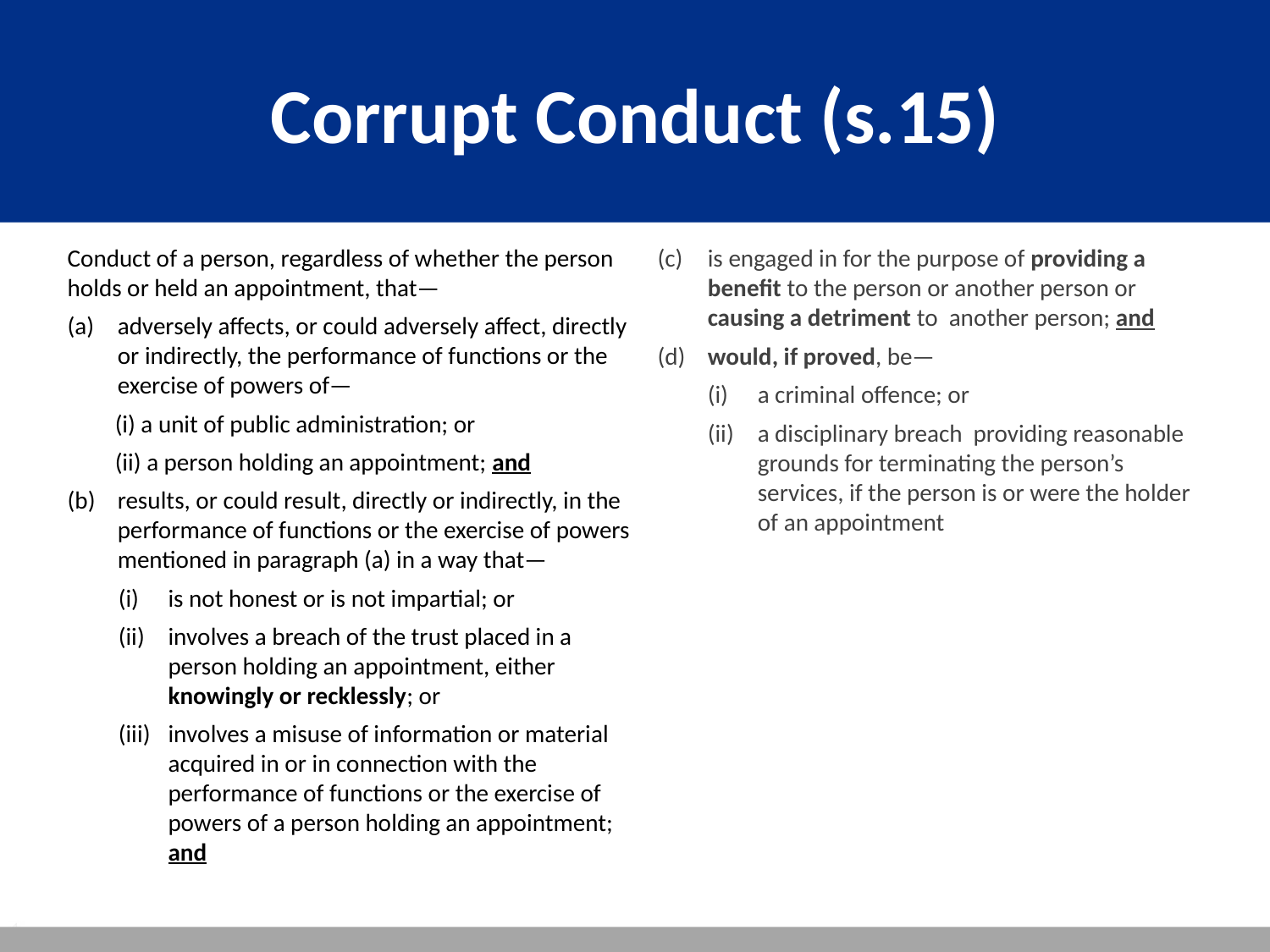

# Corrupt Conduct (s.15)
Conduct of a person, regardless of whether the person holds or held an appointment, that—
(a) 	adversely affects, or could adversely affect, directly or indirectly, the performance of functions or the exercise of powers of—
	(i) a unit of public administration; or
	(ii) a person holding an appointment; and
results, or could result, directly or indirectly, in the performance of functions or the exercise of powers mentioned in paragraph (a) in a way that—
(i)	is not honest or is not impartial; or
(ii)	involves a breach of the trust placed in a person holding an appointment, either knowingly or recklessly; or
(iii)	involves a misuse of information or material acquired in or in connection with the performance of functions or the exercise of powers of a person holding an appointment; and
(c)	is engaged in for the purpose of providing a benefit to the person or another person or causing a detriment to  another person; and
(d)	would, if proved, be—
(i)	a criminal offence; or
(ii)	a disciplinary breach  providing reasonable grounds for terminating the person’s services, if the person is or were the holder of an appointment